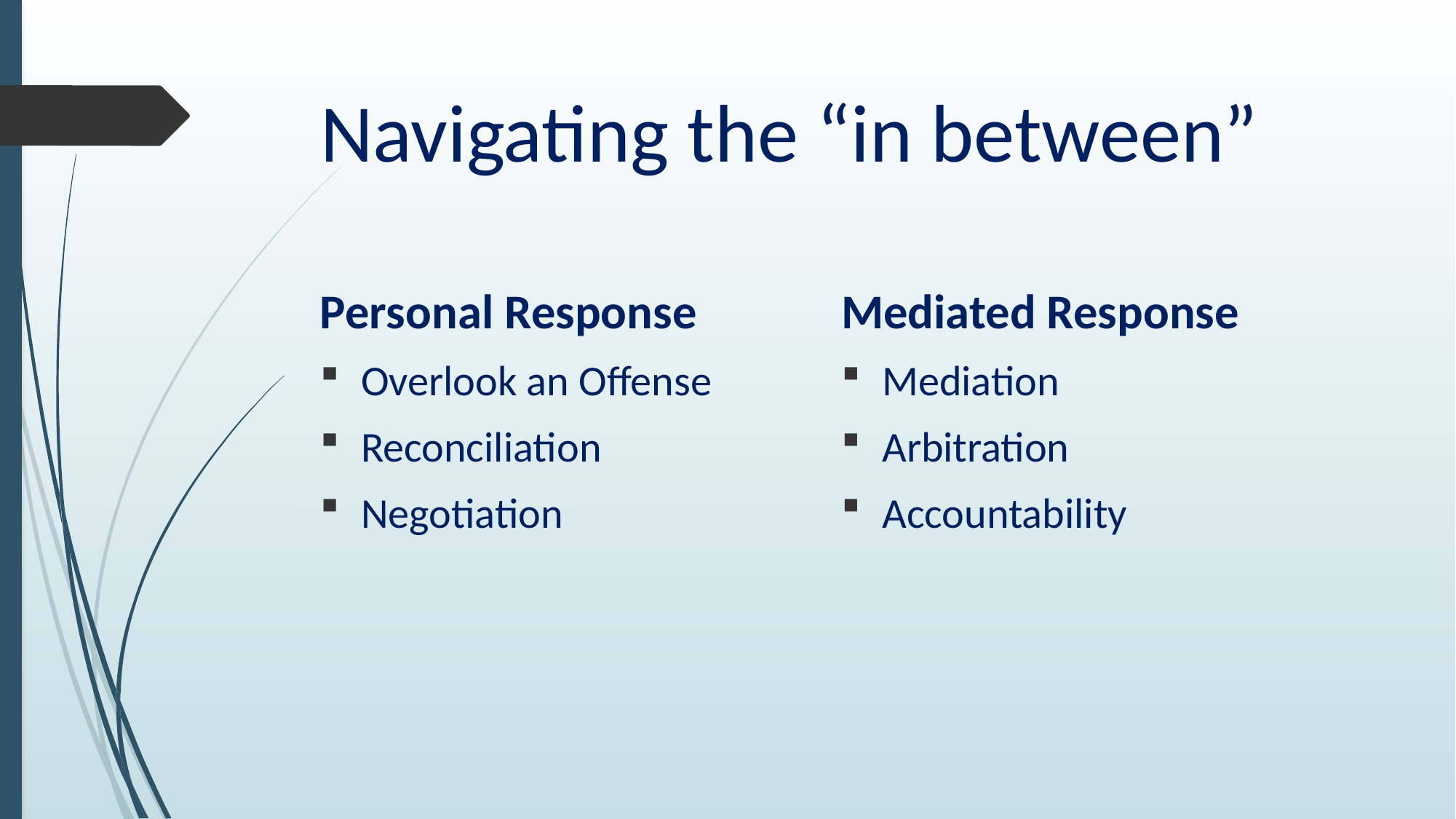

# Navigating the “in between”
Personal Response
Overlook an Offense
Reconciliation
Negotiation
Mediated Response
Mediation
Arbitration
Accountability